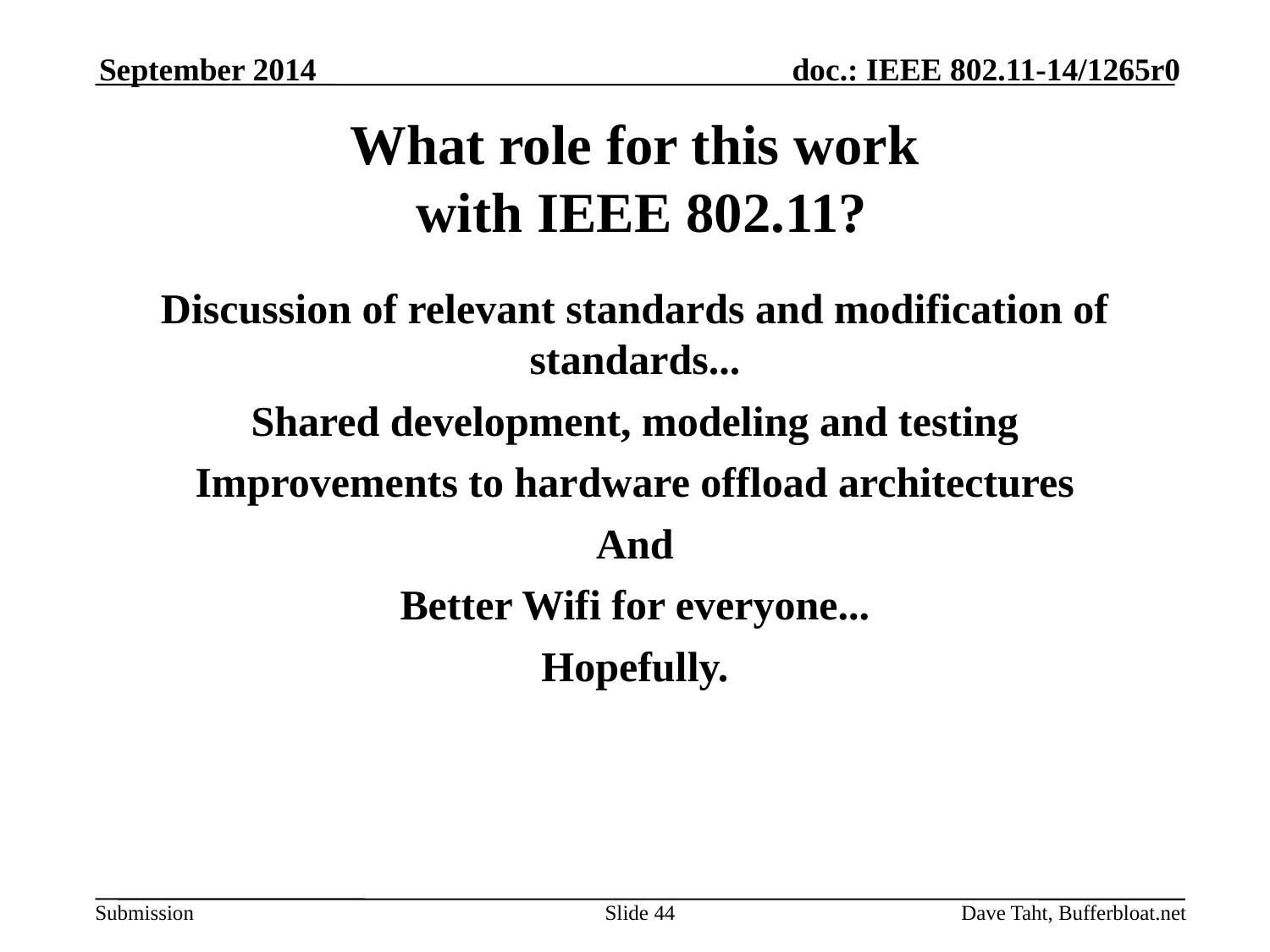

September 2014
# What role for this work with IEEE 802.11?
Discussion of relevant standards and modification of standards...
Shared development, modeling and testing
Improvements to hardware offload architectures
And
Better Wifi for everyone...
Hopefully.
Slide 44
Dave Taht, Bufferbloat.net